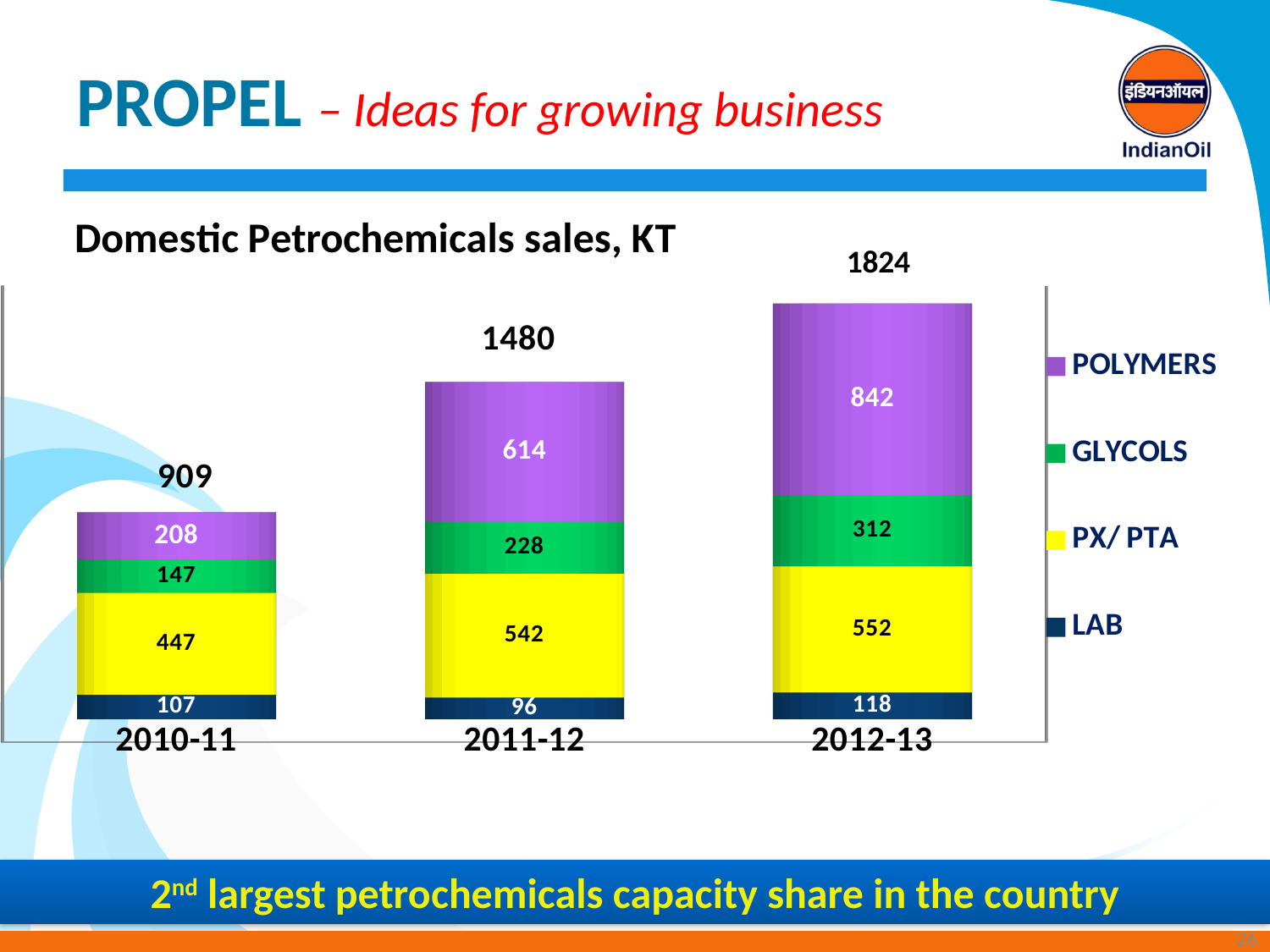

# PROPEL – Ideas for growing business

[unsupported chart]

2nd largest petrochemicals capacity share in the country
5/31/2013
26